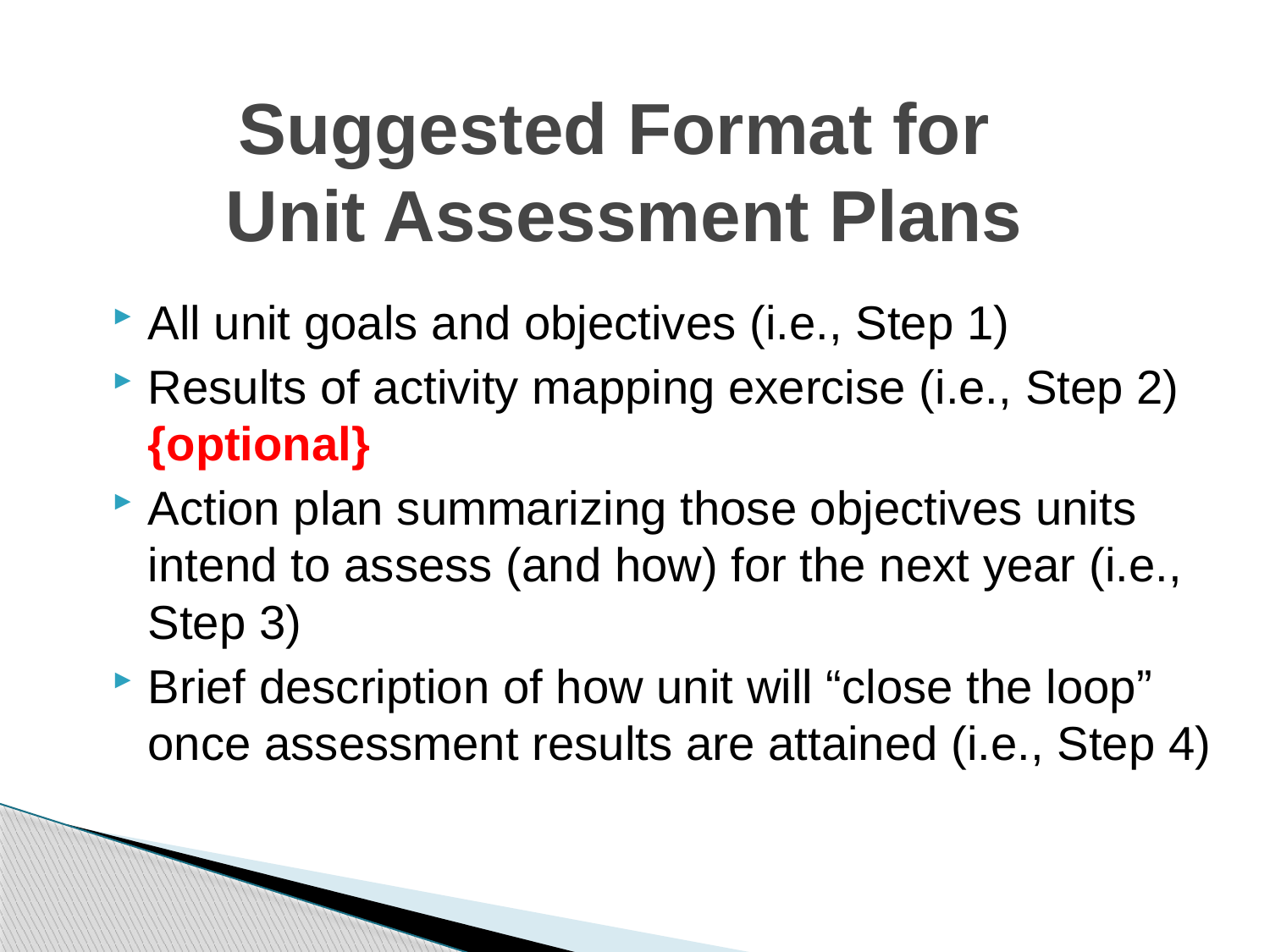

# Suggested Format for Unit Assessment Plans
All unit goals and objectives (i.e., Step 1)
Results of activity mapping exercise (i.e., Step 2) {optional}
Action plan summarizing those objectives units intend to assess (and how) for the next year (i.e., Step 3)
Brief description of how unit will “close the loop” once assessment results are attained (i.e., Step 4)